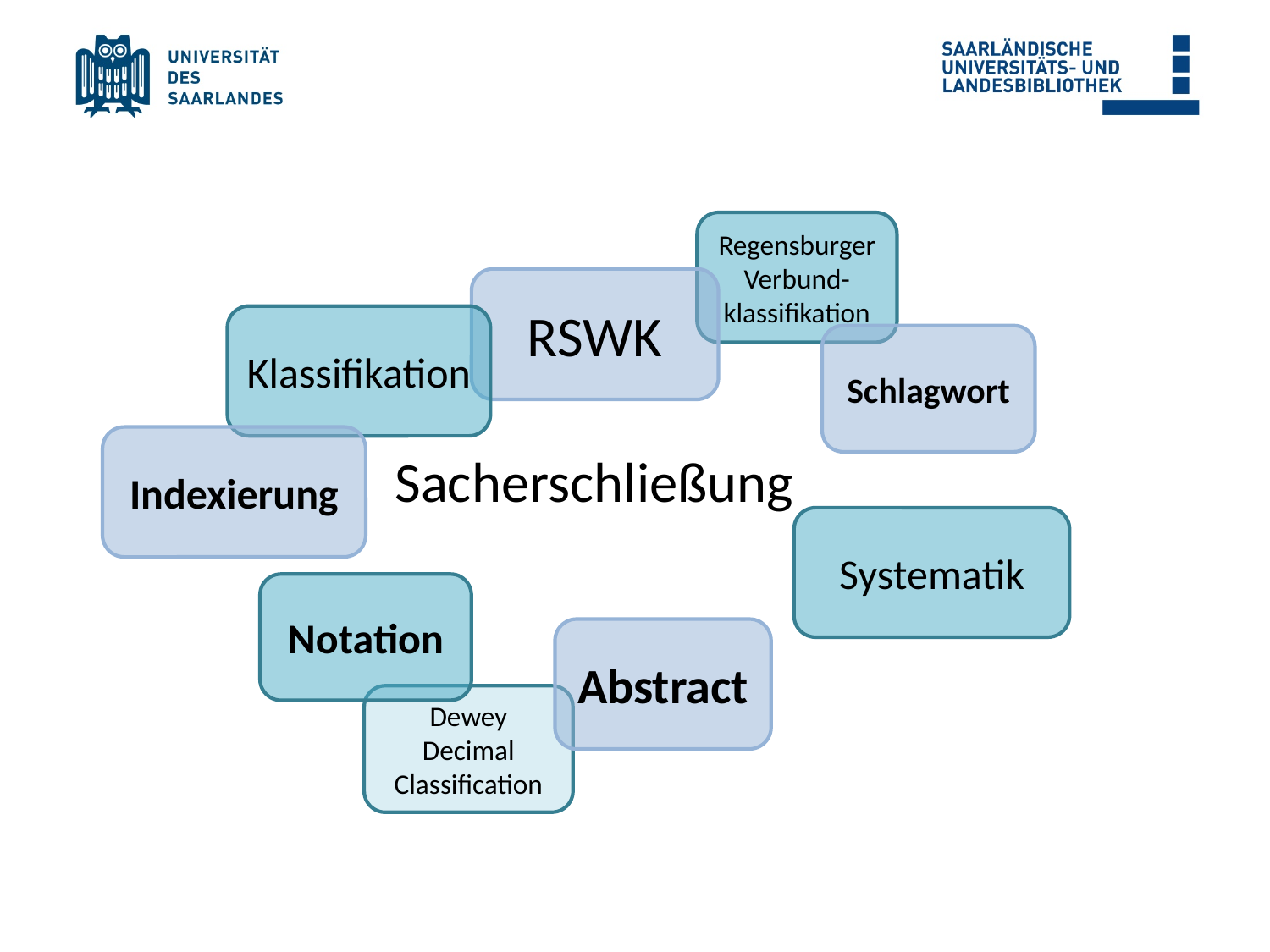

Regensburger Verbund-
klassifikation
RSWK
Klassifikation
Schlagwort
# Sacherschließung
Indexierung
Systematik
Notation
Abstract
Dewey Decimal Classification